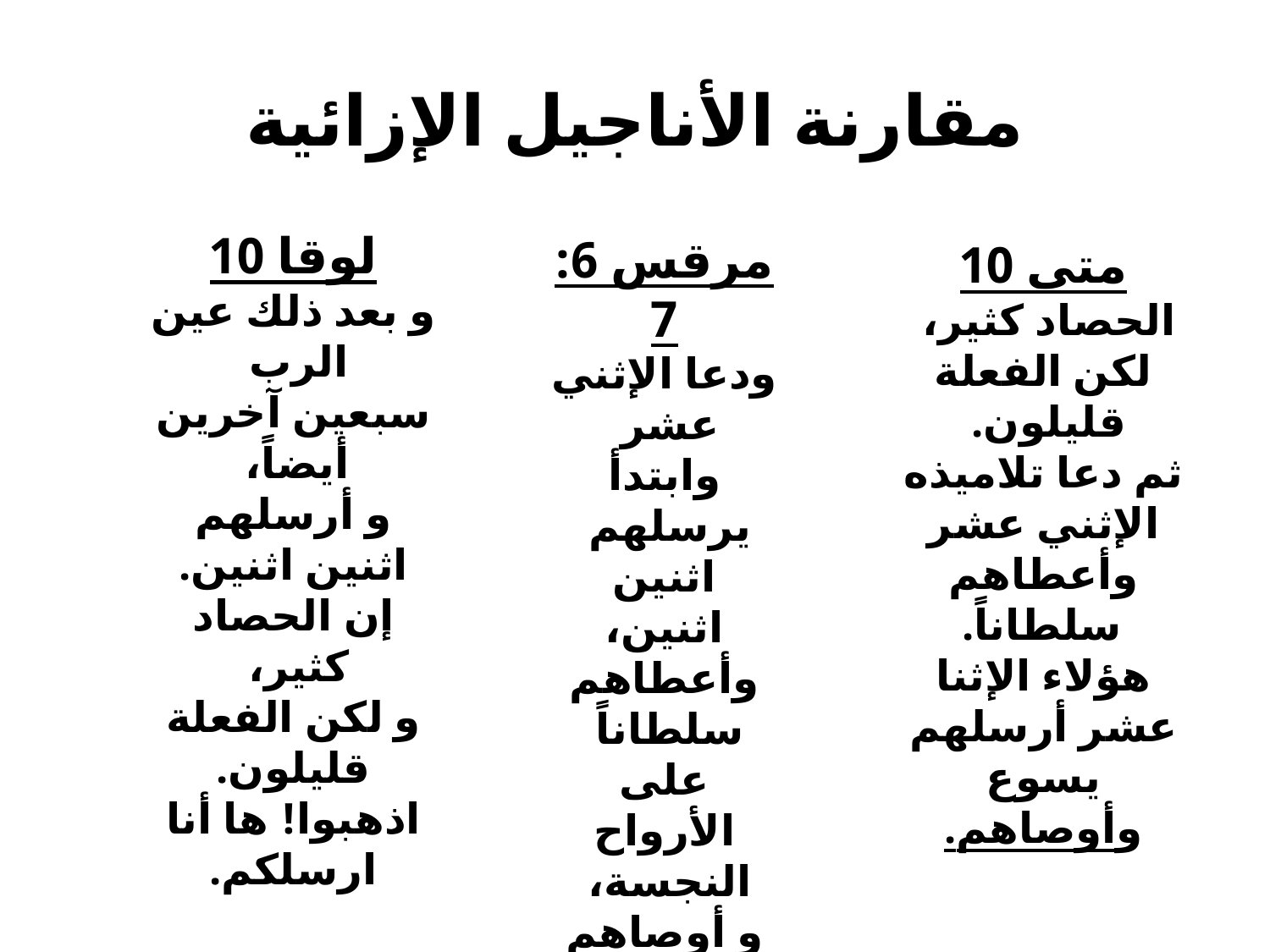

# مقارنة الأناجيل الإزائية
لوقا 10
و بعد ذلك عين الرب
سبعين آخرين أيضاً،
و أرسلهم اثنين اثنين.
إن الحصاد كثير،
و لكن الفعلة قليلون.
اذهبوا! ها أنا ارسلكم.
مرقس 6: 7
ودعا الإثني عشر
وابتدأ يرسلهم
اثنين اثنين،
وأعطاهم سلطاناً
على الأرواح النجسة،
و أوصاهم أن.

متى 10
الحصاد كثير،
لكن الفعلة قليلون.
ثم دعا تلاميذه الإثني عشر وأعطاهم سلطاناً.
هؤلاء الإثنا عشر أرسلهم يسوع وأوصاهم.